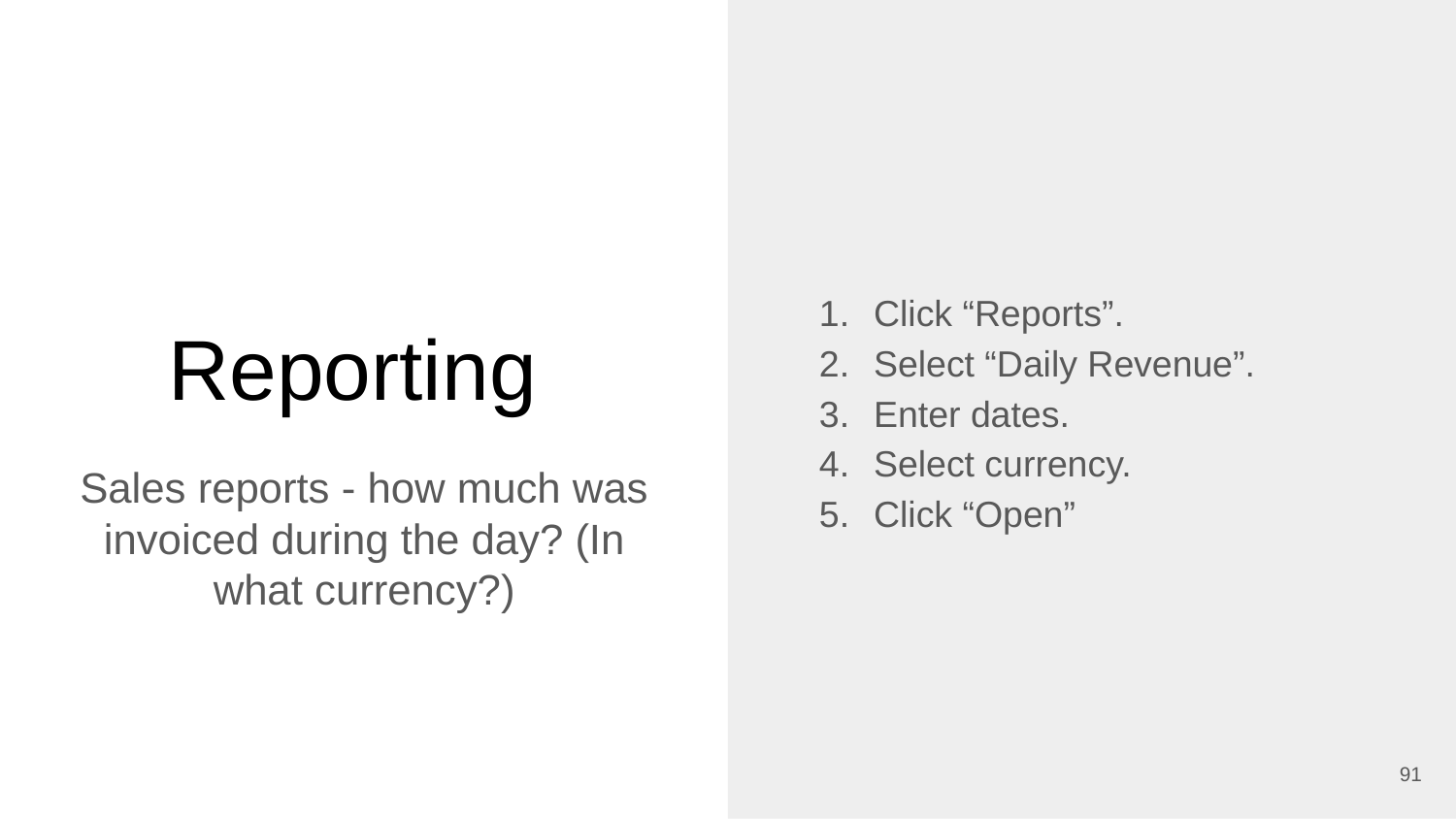

Click “Reports”.
Select “Daily Revenue”.
Enter dates.
Select currency.
Click “Open”
# Reporting
Sales reports - how much was invoiced during the day? (In what currency?)
91